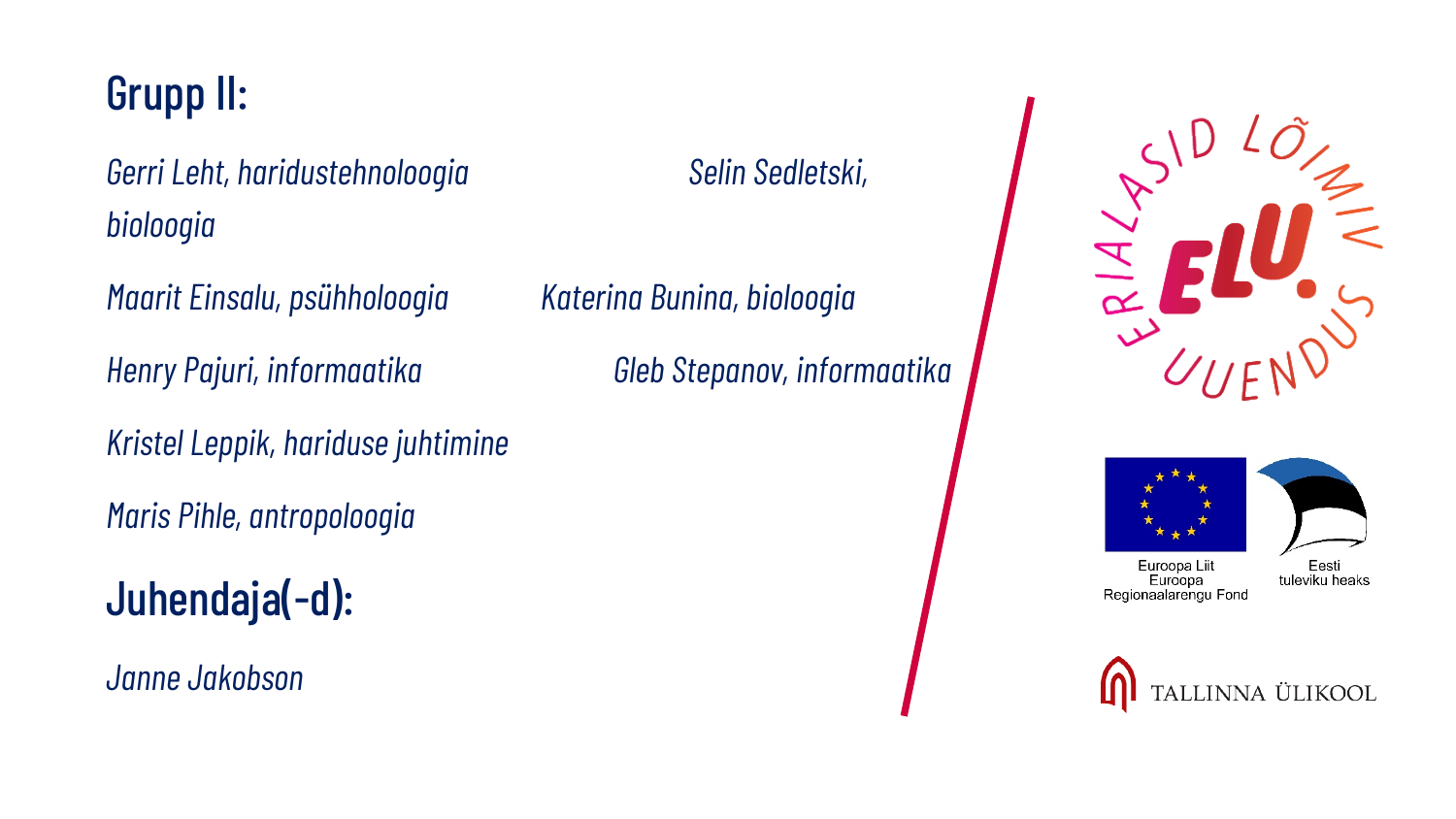

Grupp II:
Gerri Leht, haridustehnoloogia		Selin Sedletski, bioloogia
Maarit Einsalu, psühholoogia             Katerina Bunina, bioloogia
Henry Pajuri, informaatika	          Gleb Stepanov, informaatika
Kristel Leppik, hariduse juhtimine
Maris Pihle, antropoloogia
Juhendaja(-d):
Janne Jakobson